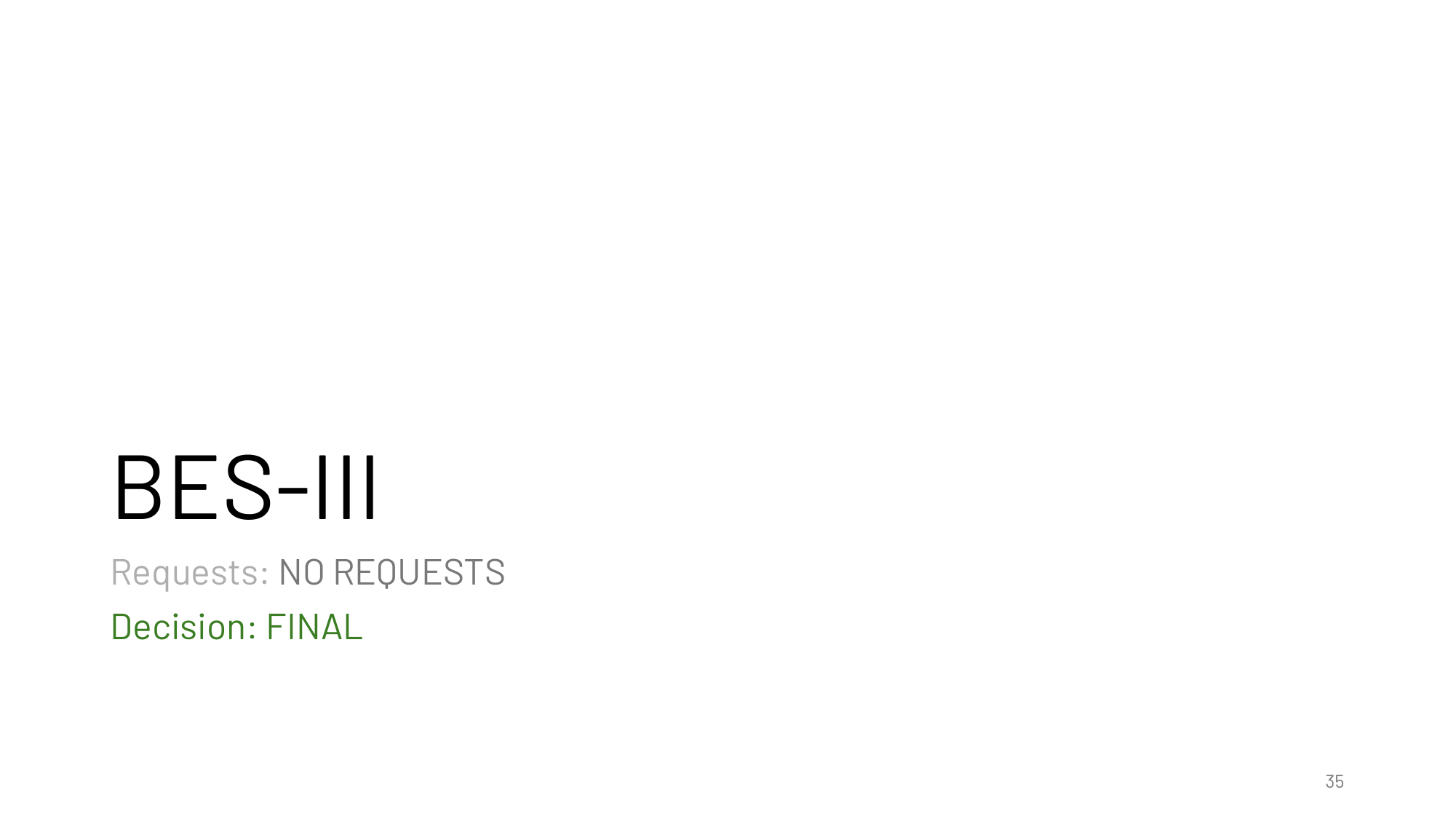

# BES-III
Requests: NO REQUESTS
Decision: FINAL
35